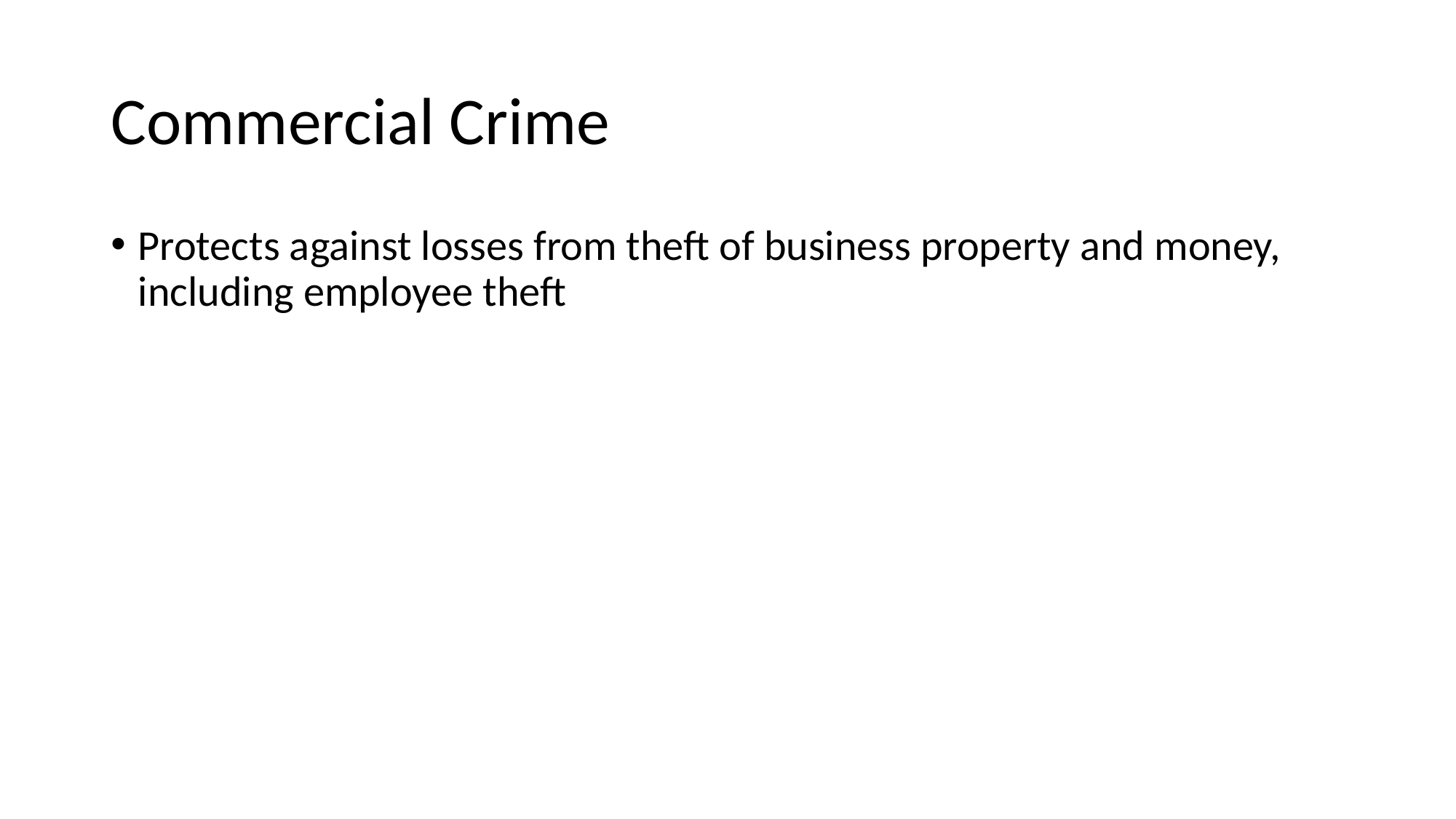

# Commercial Crime
Protects against losses from theft of business property and money, including employee theft